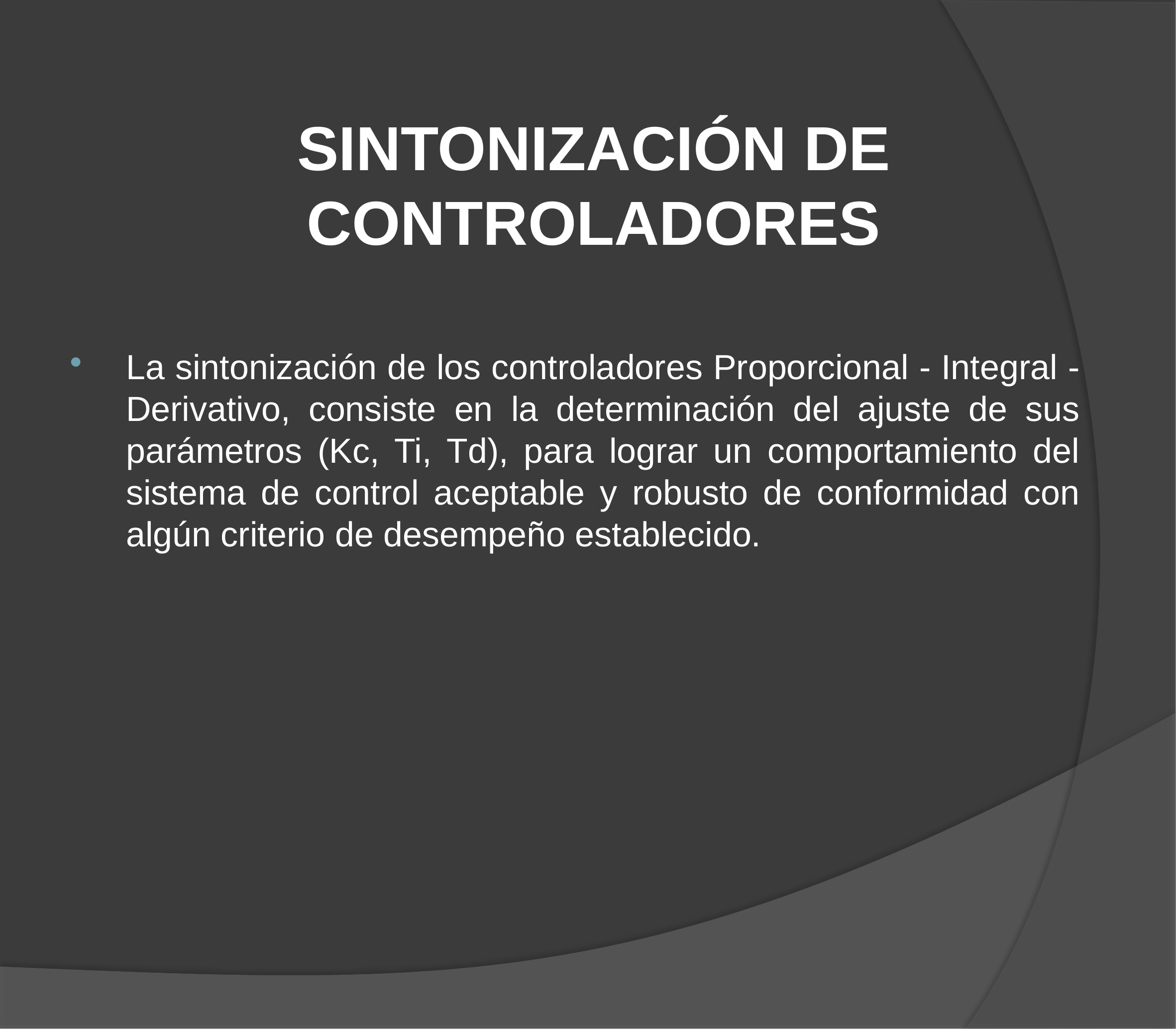

# SINTONIZACIÓN DE CONTROLADORES
La sintonización de los controladores Proporcional - Integral - Derivativo, consiste en la determinación del ajuste de sus parámetros (Kc, Ti, Td), para lograr un comportamiento del sistema de control aceptable y robusto de conformidad con algún criterio de desempeño establecido.